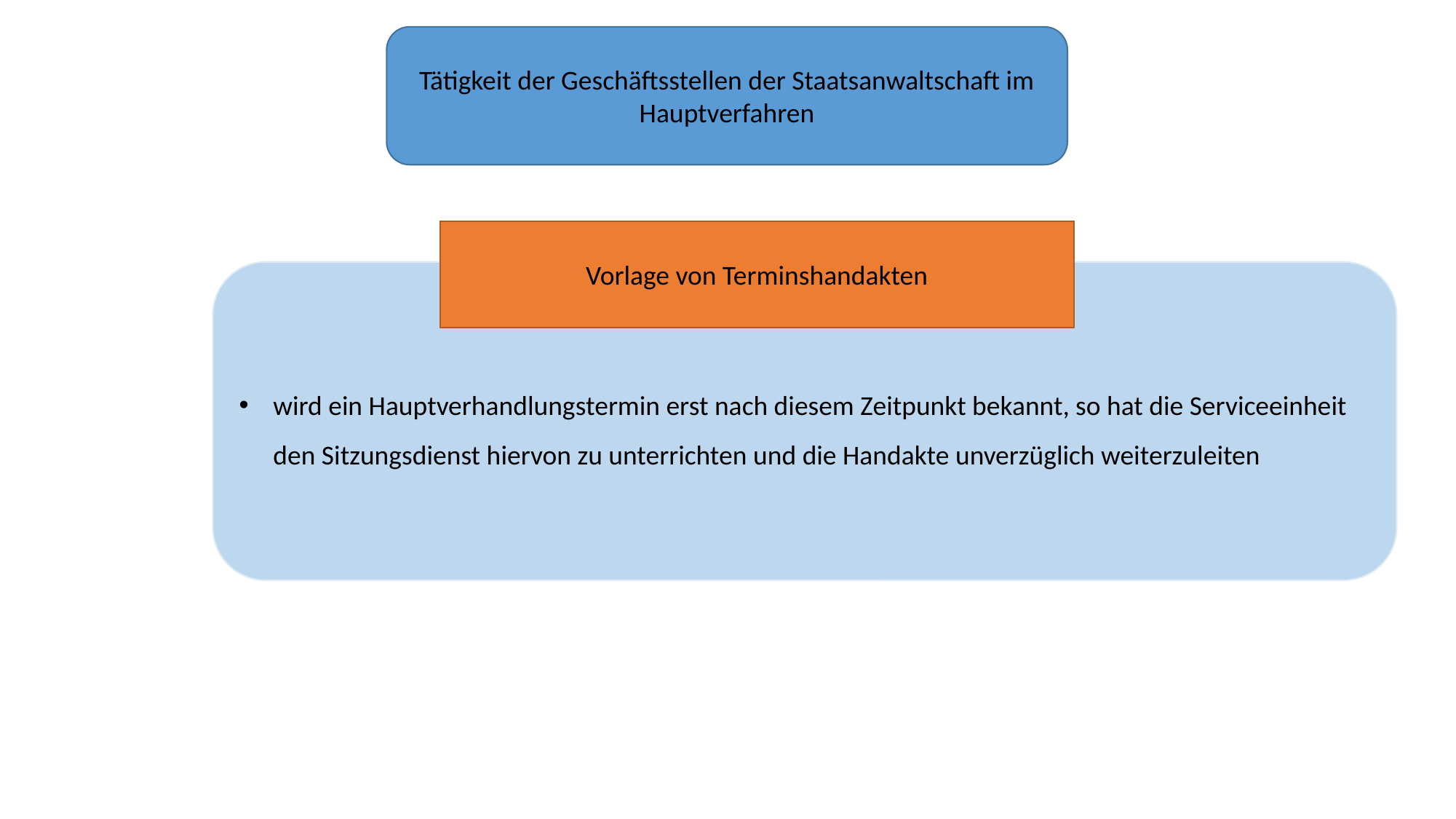

Tätigkeit der Geschäftsstellen der Staatsanwaltschaft im Hauptverfahren
Vorlage von Terminshandakten
wird ein Hauptverhandlungstermin erst nach diesem Zeitpunkt bekannt, so hat die Serviceeinheit den Sitzungsdienst hiervon zu unterrichten und die Handakte unverzüglich weiterzuleiten